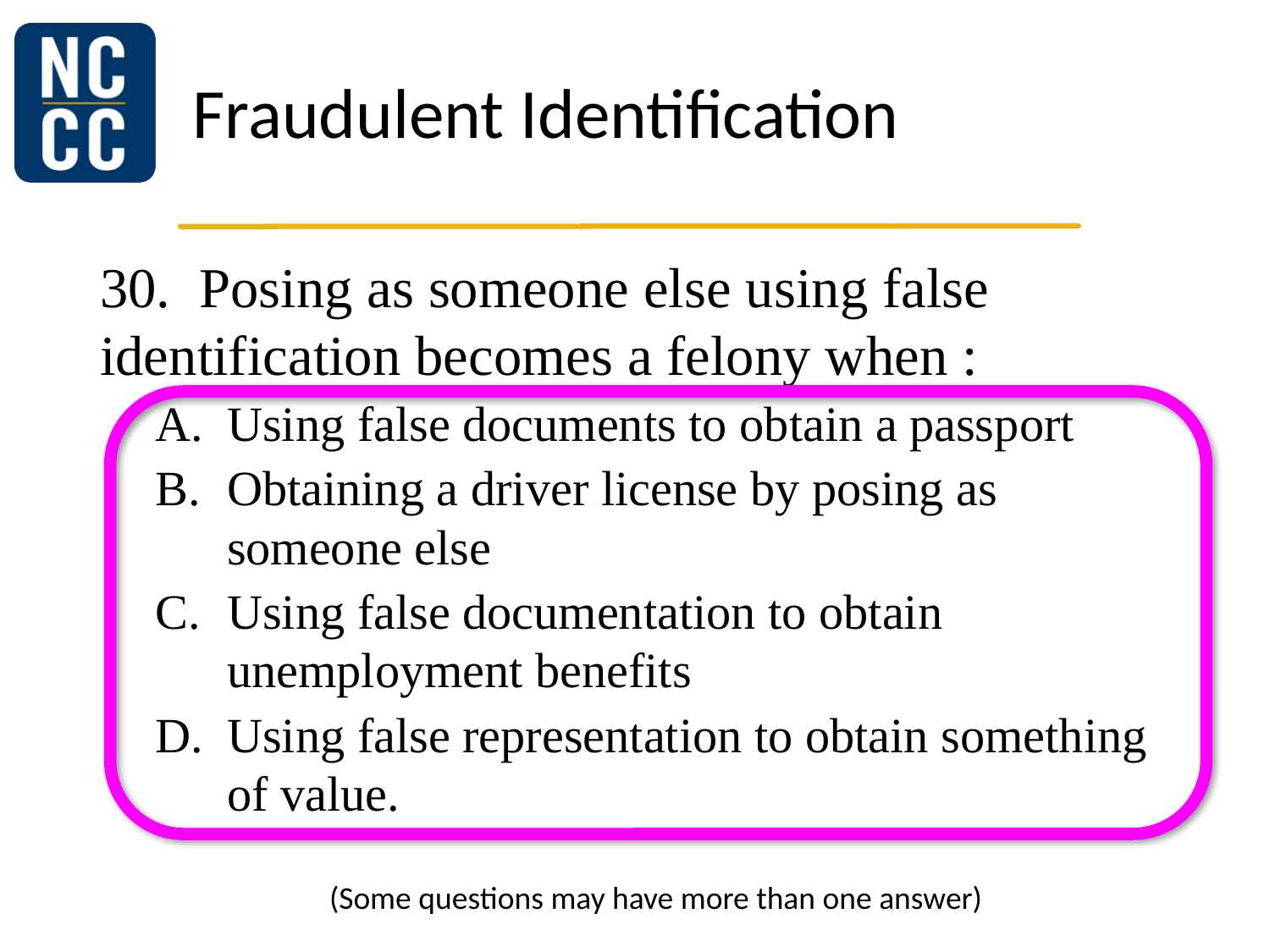

# Fraudulent Identification
30.  Posing as someone else using false identification becomes a felony when :
Using false documents to obtain a passport
Obtaining a driver license by posing as someone else
Using false documentation to obtain unemployment benefits
Using false representation to obtain something of value.

(Some questions may have more than one answer)